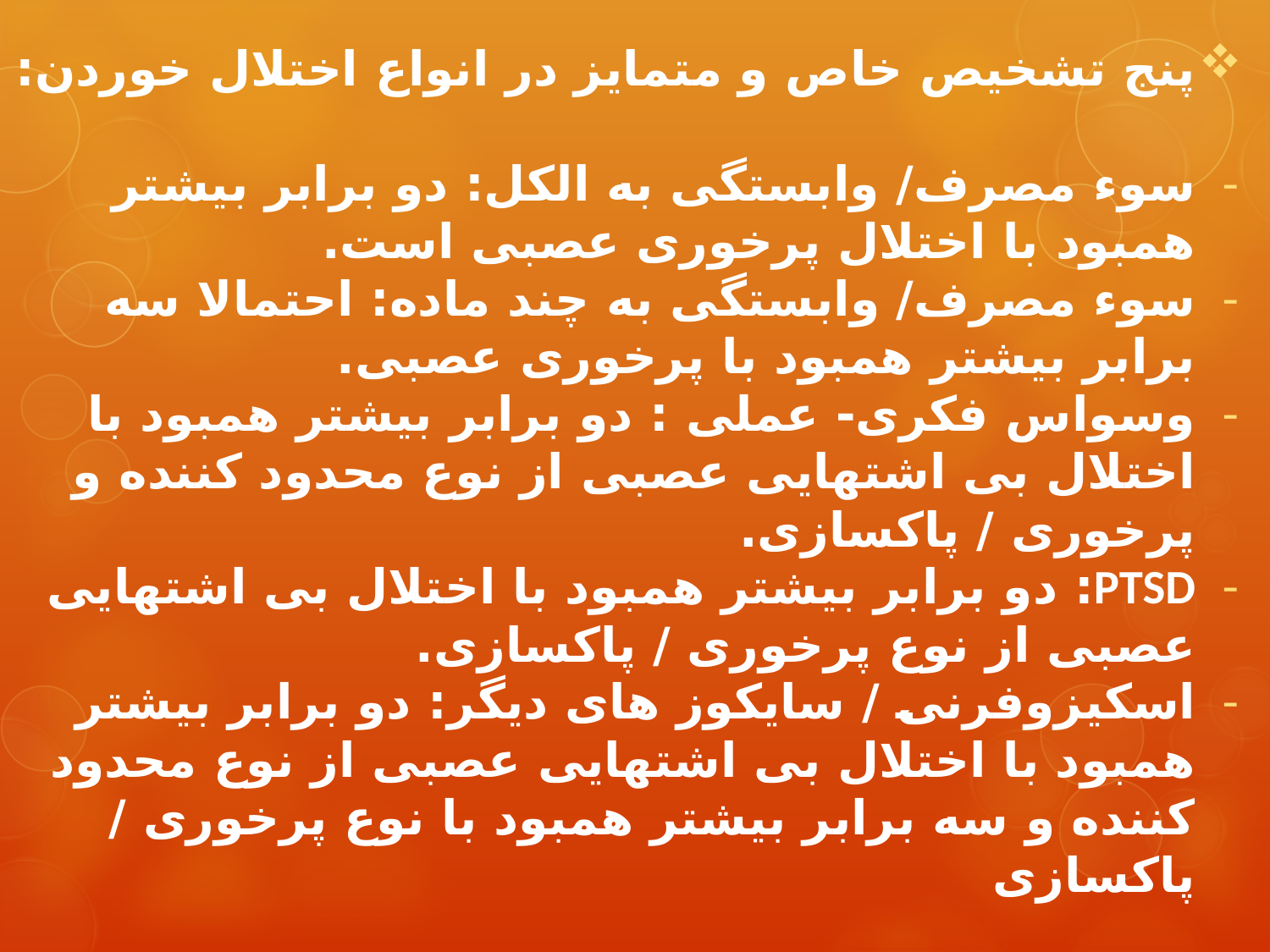

پنج تشخیص خاص و متمایز در انواع اختلال خوردن:

سوء مصرف/ وابستگی به الکل: دو برابر بیشتر همبود با اختلال پرخوری عصبی است.
سوء مصرف/ وابستگی به چند ماده: احتمالا سه برابر بیشتر همبود با پرخوری عصبی.
وسواس فکری- عملی : دو برابر بیشتر همبود با اختلال بی اشتهایی عصبی از نوع محدود کننده و پرخوری / پاکسازی.
PTSD: دو برابر بیشتر همبود با اختلال بی اشتهایی عصبی از نوع پرخوری / پاکسازی.
اسکیزوفرنی / سایکوز های دیگر: دو برابر بیشتر همبود با اختلال بی اشتهایی عصبی از نوع محدود کننده و سه برابر بیشتر همبود با نوع پرخوری / پاکسازی